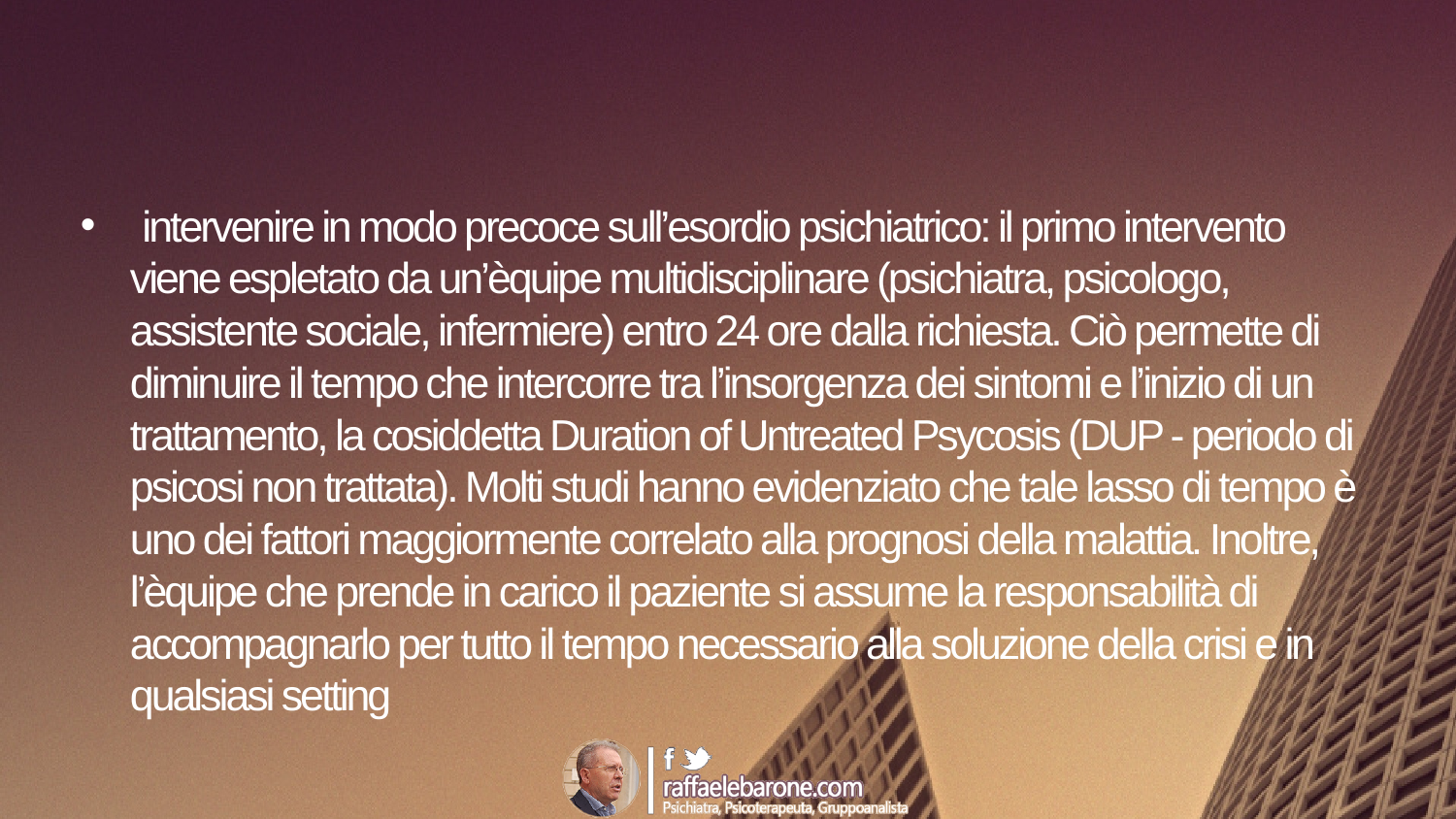

#
 intervenire in modo precoce sull’esordio psichiatrico: il primo intervento viene espletato da un’èquipe multidisciplinare (psichiatra, psicologo, assistente sociale, infermiere) entro 24 ore dalla richiesta. Ciò permette di diminuire il tempo che intercorre tra l’insorgenza dei sintomi e l’inizio di un trattamento, la cosiddetta Duration of Untreated Psycosis (DUP - periodo di psicosi non trattata). Molti studi hanno evidenziato che tale lasso di tempo è uno dei fattori maggiormente correlato alla prognosi della malattia. Inoltre, l’èquipe che prende in carico il paziente si assume la responsabilità di accompagnarlo per tutto il tempo necessario alla soluzione della crisi e in qualsiasi setting